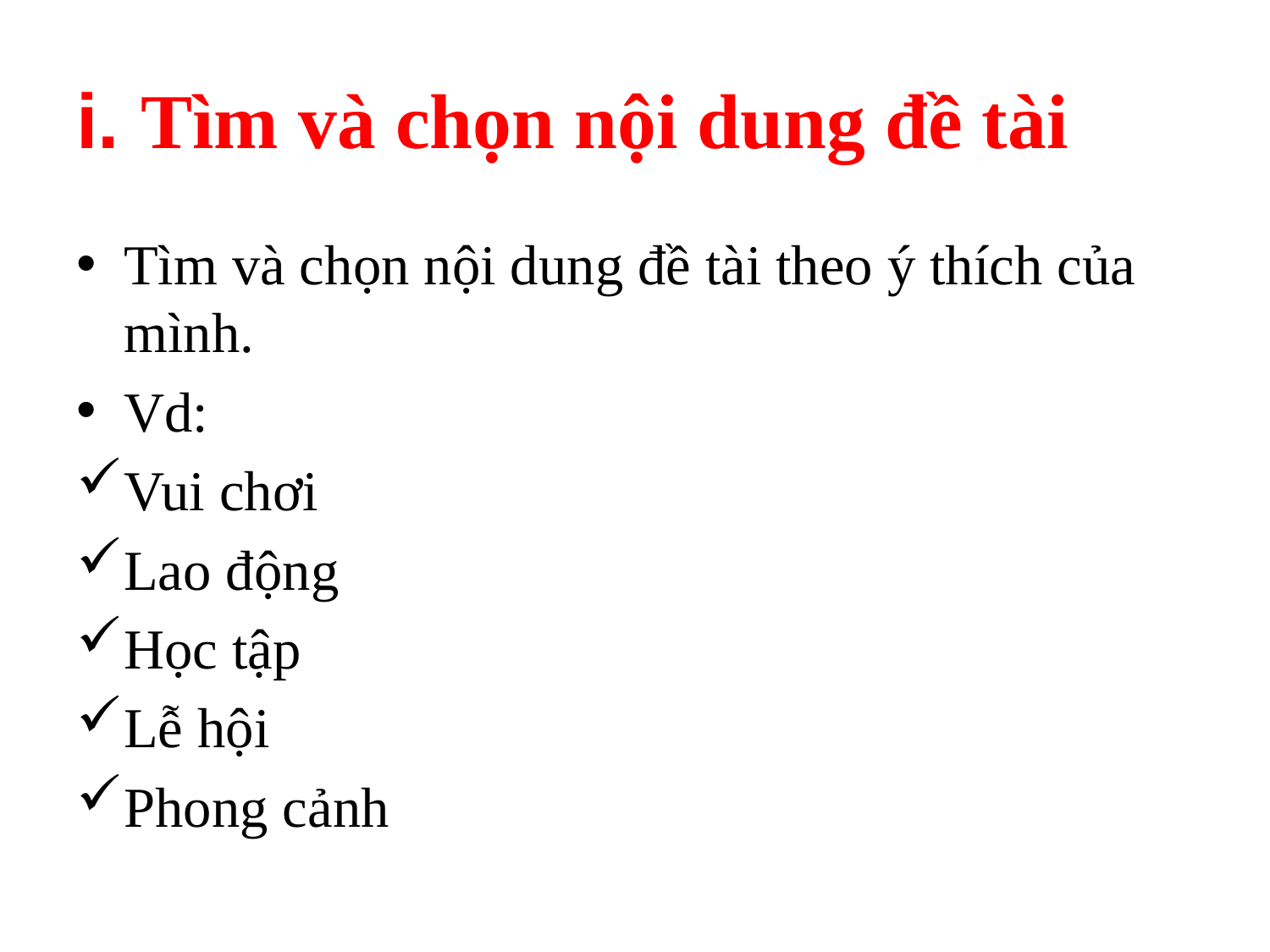

# i. Tìm và chọn nội dung đề tài
Tìm và chọn nội dung đề tài theo ý thích của mình.
Vd:
Vui chơi
Lao động
Học tập
Lễ hội
Phong cảnh